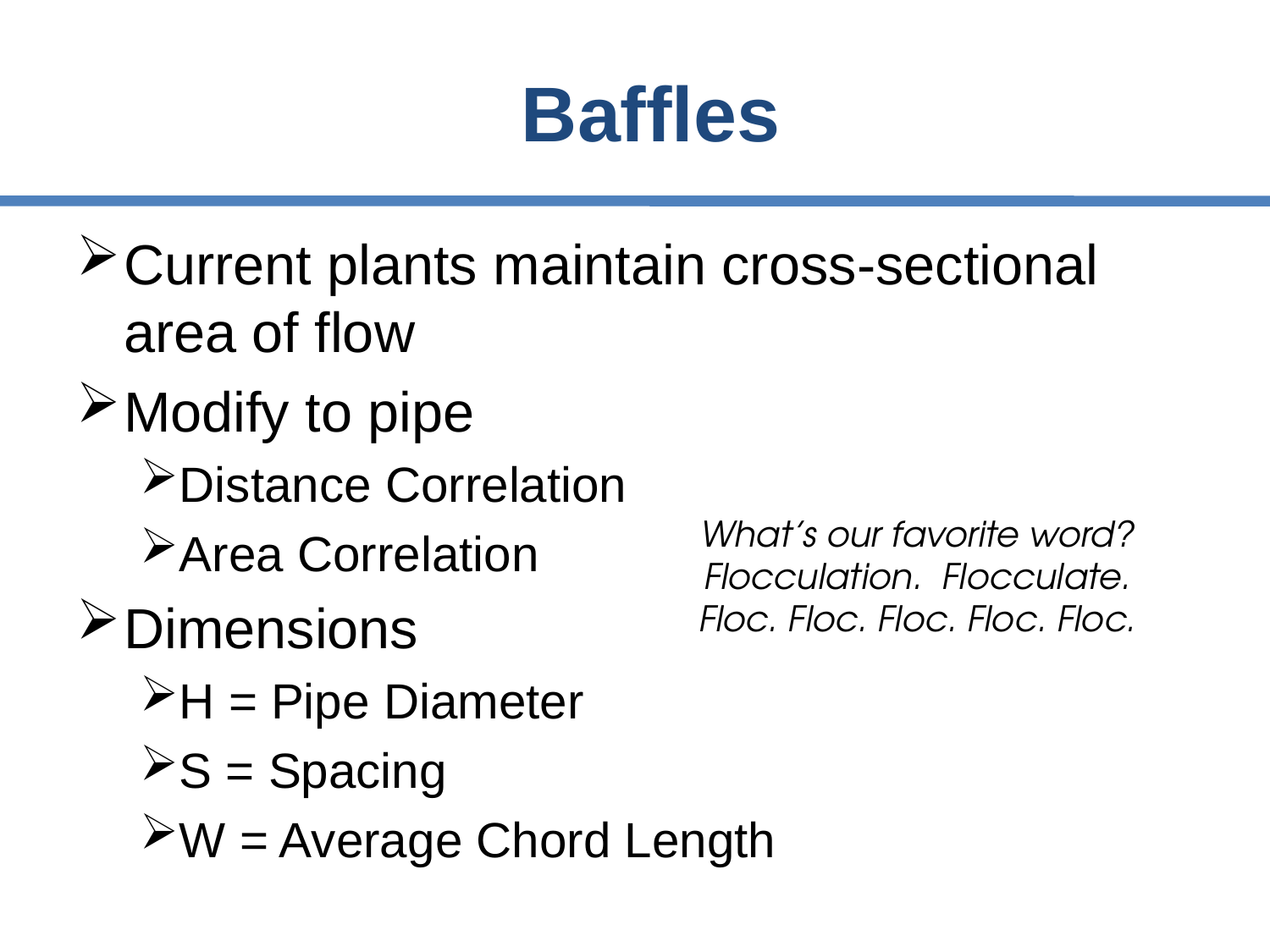

# Baffles
Current plants maintain cross-sectional area of flow
Modify to pipe
Distance Correlation
Area Correlation
Dimensions
H = Pipe Diameter
S = Spacing
W = Average Chord Length
What’s our favorite word?
Flocculation.  Flocculate.
Floc. Floc. Floc. Floc. Floc.